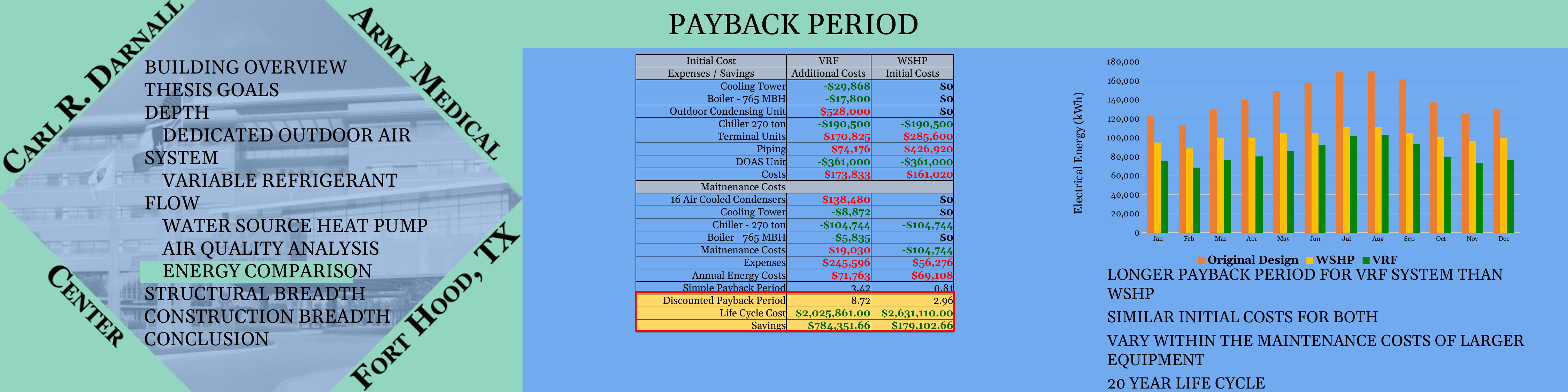

Payback Period
Building overview
Thesis Goals
Depth
    Dedicated Outdoor Air System
    Variable Refrigerant Flow
    Water Source Heat Pump
    Air Quality Analysis
    Energy Comparison
Structural Breadth
Construction Breadth
Conclusion

### Chart

| Category | Original Design | WSHP | VRF |
|---|---|---|---|
| Jan | 123097.0 | 95312.0 | 76206.0 |
| Feb | 113479.0 | 89053.0 | 68800.0 |
| Mar | 129357.0 | 99535.0 | 76562.0 |
| Apr | 140233.0 | 99943.0 | 80397.0 |
| May | 149528.0 | 105273.0 | 86516.0 |
| Jun | 158198.0 | 105394.0 | 92444.0 |
| Jul | 169473.0 | 111247.0 | 101655.0 |
| Aug | 170534.0 | 111865.0 | 103378.0 |
| Sep | 161544.0 | 105520.0 | 93263.0 |
| Oct | 137432.0 | 101240.0 | 79762.0 |
| Nov | 125813.0 | 96630.0 | 74007.0 |
| Dec | 130575.0 | 99761.0 | 76411.0 |
| Initial Cost | VRF | WSHP |
| --- | --- | --- |
| Expenses / Savings | Additional Costs | Initial Costs |
| Cooling Tower | -$29,868 | $0 |
| Boiler - 765 MBH | -$17,800 | $0 |
| Outdoor Condensing Unit | $528,000 | $0 |
| Chiller 270 ton | -$190,500 | -$190,500 |
| Terminal Units | $170,825 | $285,600 |
| Piping | $74,176 | $426,920 |
| DOAS Unit | -$361,000 | -$361,000 |
| Costs | $173,833 | $161,020 |
| Maitnenance Costs |  |  |
| 16 Air Cooled Condensers | $138,480 | $0 |
| Cooling Tower | -$8,872 | $0 |
| Chiller - 270 ton | -$104,744 | -$104,744 |
| Boiler - 765 MBH | -$5,835 | $0 |
| Maitnenance Costs | $19,030 | -$104,744 |
| Expenses | $245,596 | $56,276 |
| Annual Energy Costs | $71,763 | $69,108 |
| Simple Payback Period | 3.42 | 0.81 |
| Discounted Payback Period | 8.72 | 2.96 |
| Life Cycle Cost | $2,025,861.00 | $2,631,110.00 |
| Savings | $784,351.66 | $179,102.66 |

Longer payback period for VRF system than WSHP
Similar initial costs for both
Vary within the maintenance costs of larger equipment
20 year life cycle